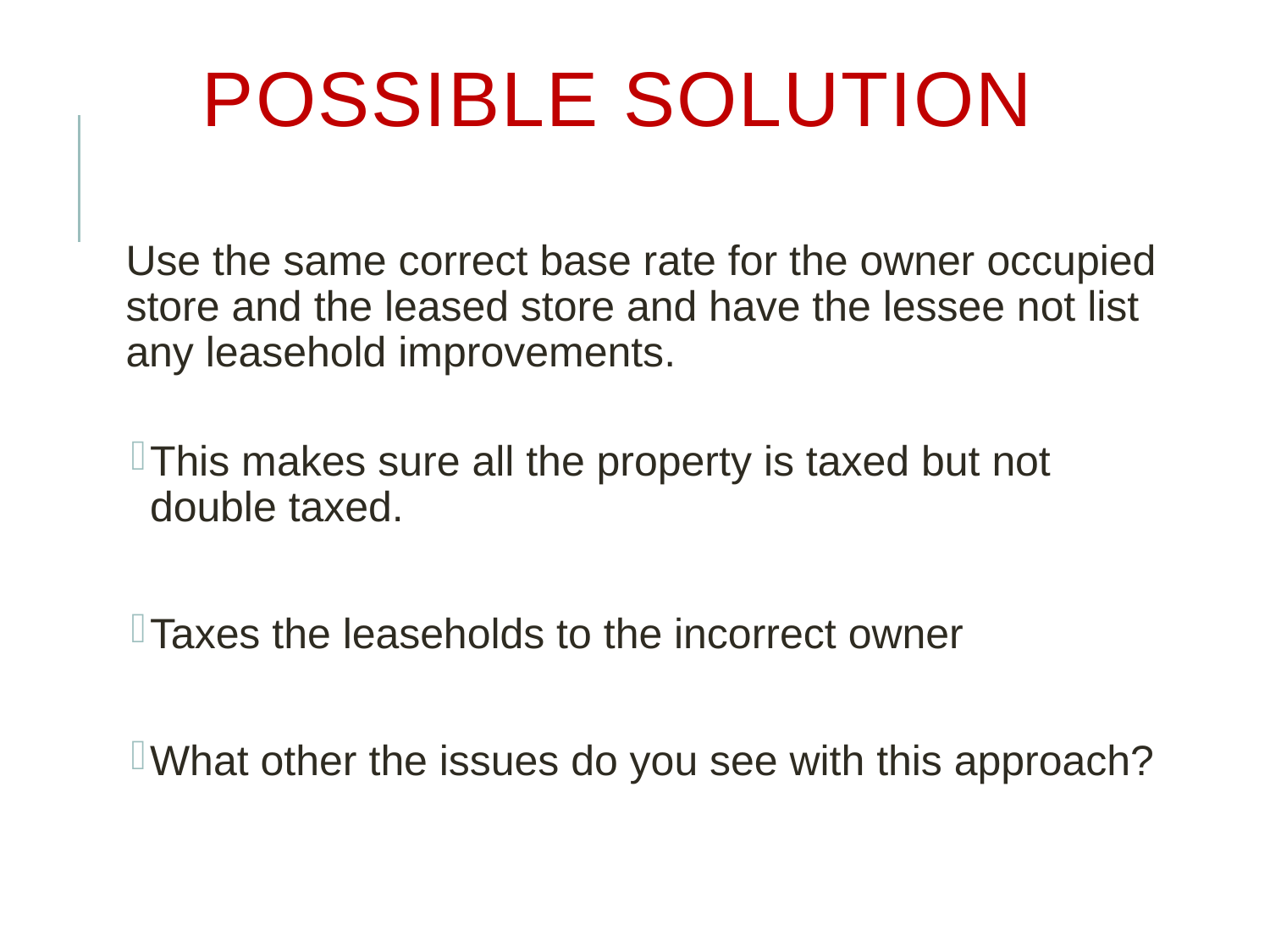

# Possible Solution
Use the same correct base rate for the owner occupied store and the leased store and have the lessee not list any leasehold improvements.

This makes sure all the property is taxed but not double taxed.

Taxes the leaseholds to the incorrect owner

What other the issues do you see with this approach?